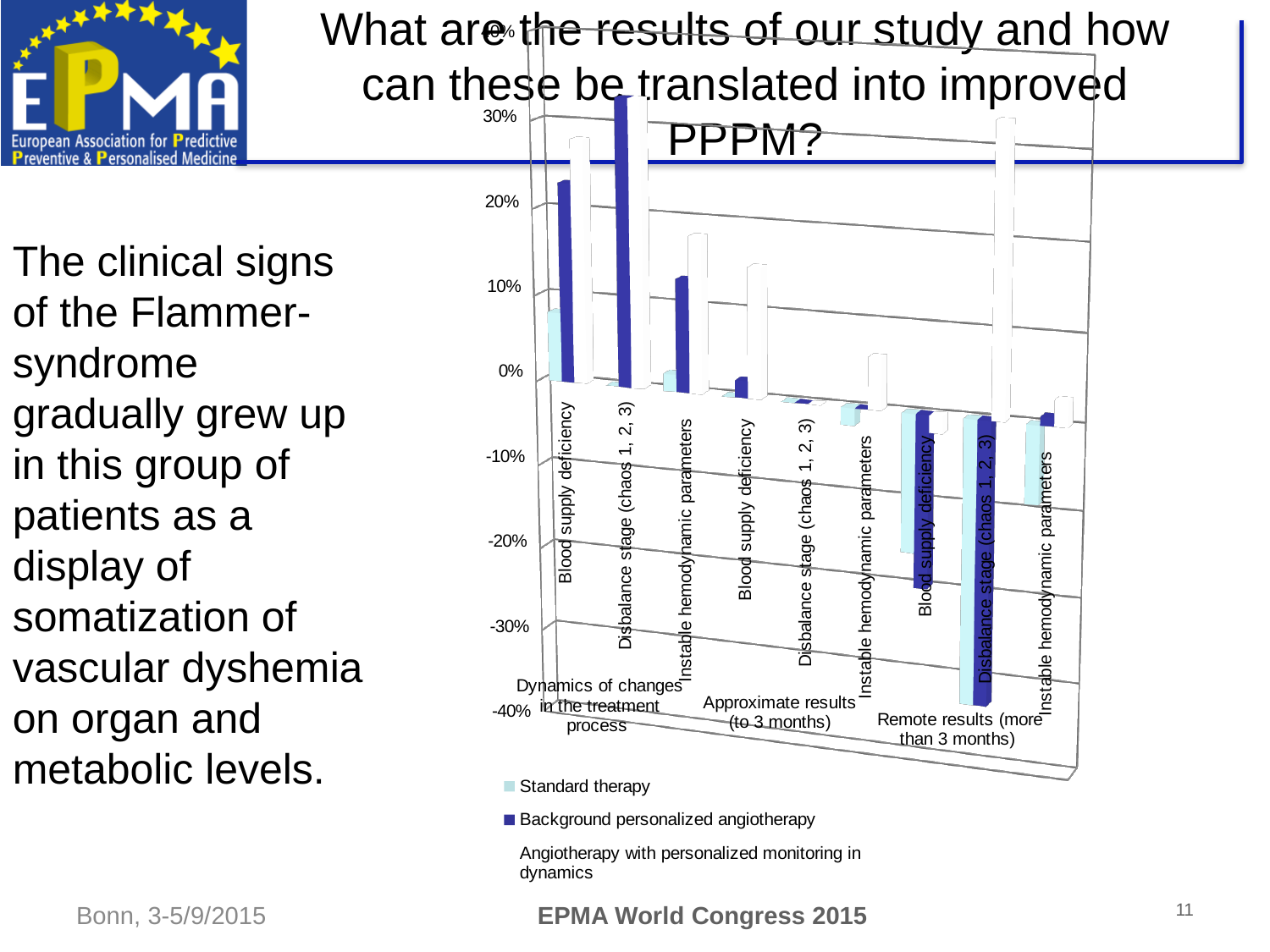

[unsupported chart]

What are the results of our study and how can these be translated into improved PPPM?
The clinical signs of the Flammer-syndrome gradually grew up in this group of patients as a display of somatization of vascular dyshemia on organ and metabolic levels.

11
Bonn, 3-5/9/2015
EPMA World Congress 2015